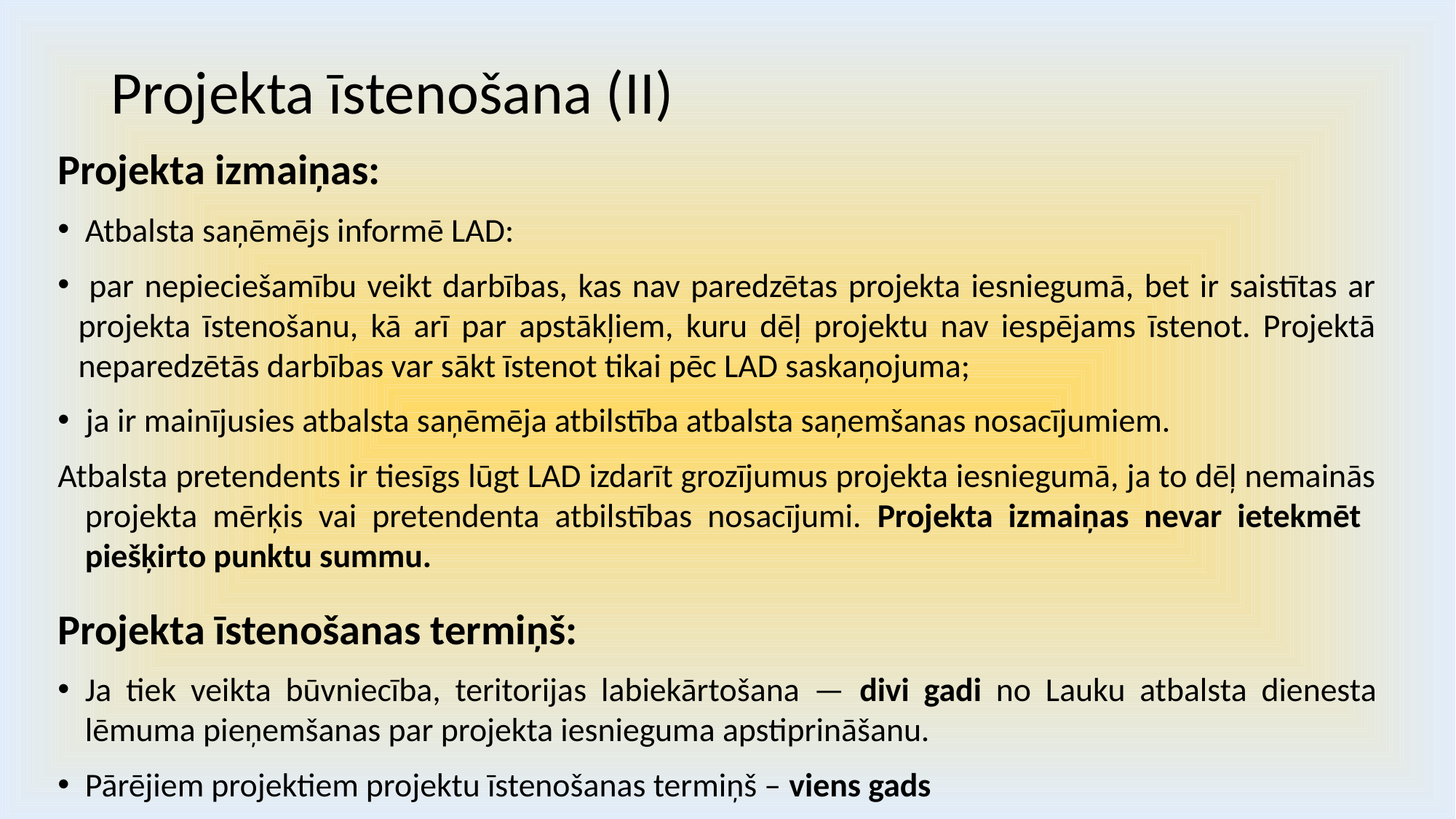

# Projekta īstenošana (II)
Projekta izmaiņas:
Atbalsta saņēmējs informē LAD:
 par nepieciešamību veikt darbības, kas nav paredzētas projekta iesniegumā, bet ir saistītas ar projekta īstenošanu, kā arī par apstākļiem, kuru dēļ projektu nav iespējams īstenot. Projektā neparedzētās darbības var sākt īstenot tikai pēc LAD saskaņojuma;
 ja ir mainījusies atbalsta saņēmēja atbilstība atbalsta saņemšanas nosacījumiem.
Atbalsta pretendents ir tiesīgs lūgt LAD izdarīt grozījumus projekta iesniegumā, ja to dēļ nemainās projekta mērķis vai pretendenta atbilstības nosacījumi. Projekta izmaiņas nevar ietekmēt  piešķirto punktu summu.
Projekta īstenošanas termiņš:
Ja tiek veikta būvniecība, teritorijas labiekārtošana — divi gadi no Lauku atbalsta dienesta lēmuma pieņemšanas par projekta iesnieguma apstiprināšanu.
Pārējiem projektiem projektu īstenošanas termiņš – viens gads